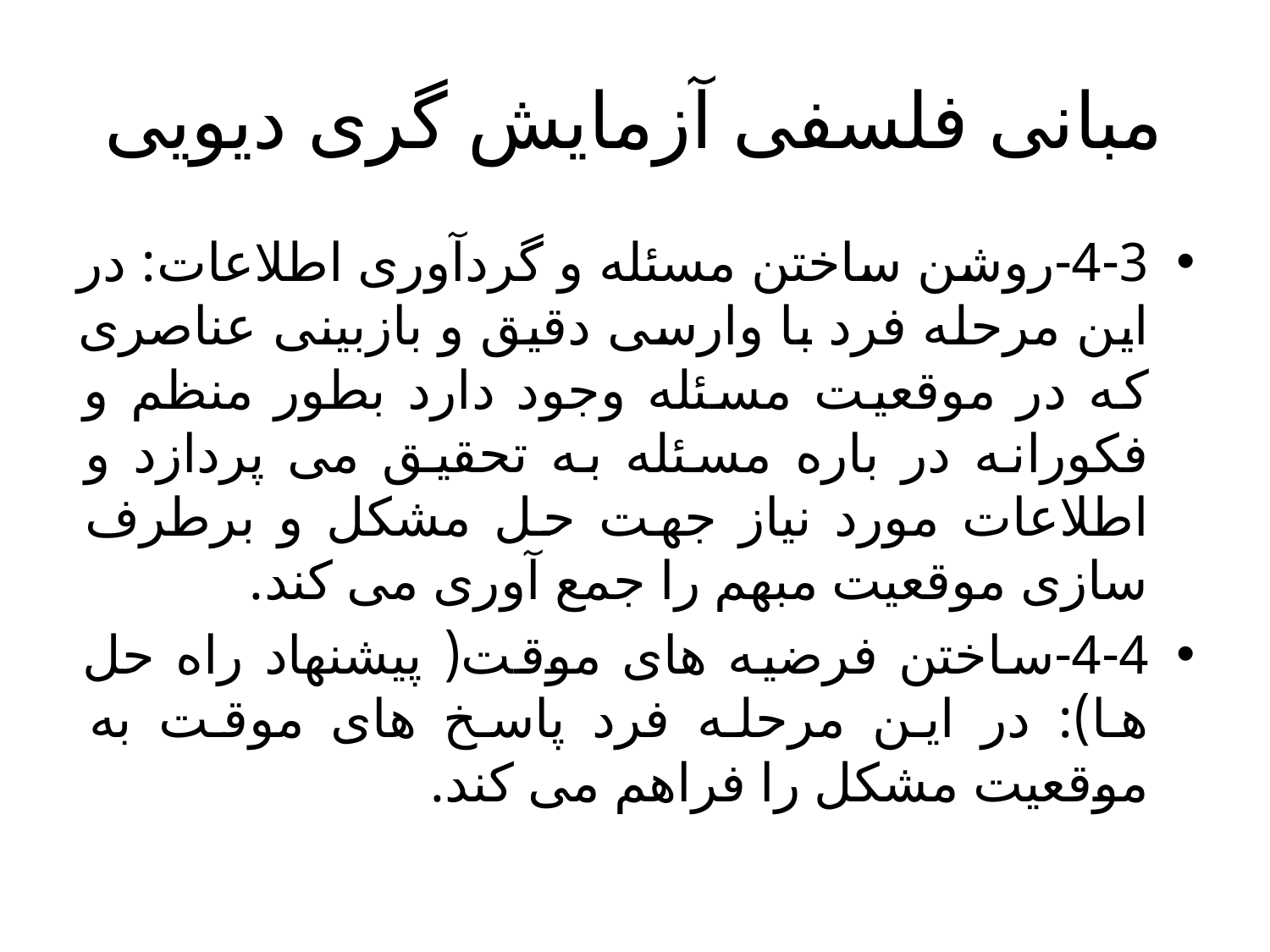

# مبانی فلسفی آزمایش گری دیویی
4-3-روشن ساختن مسئله و گردآوری اطلاعات: در این مرحله فرد با وارسی دقیق و بازبینی عناصری که در موقعیت مسئله وجود دارد بطور منظم و فکورانه در باره مسئله به تحقیق می پردازد و اطلاعات مورد نیاز جهت حل مشکل و برطرف سازی موقعیت مبهم را جمع آوری می کند.
4-4-ساختن فرضیه های موقت( پیشنهاد راه حل ها): در این مرحله فرد پاسخ های موقت به موقعیت مشکل را فراهم می کند.